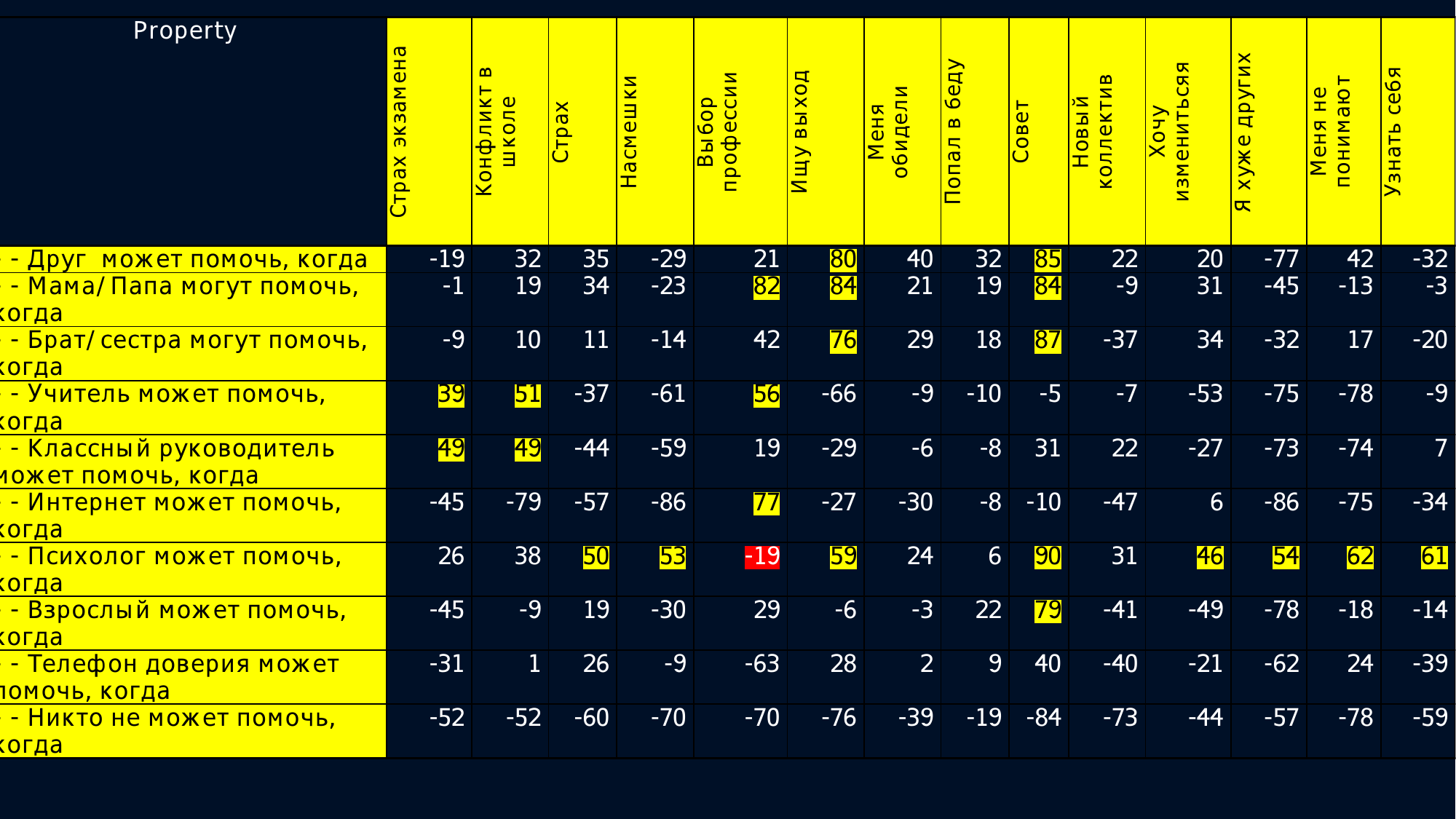

| Property | Страх экзамена | Конфликт в школе | Страх | Насмешки | Выбор профессии | Ищу выход | Меня обидели | Попал в беду | Совет | Новый коллектив | Хочу изменитьсяя | Я хуже других | Меня не понимают | Узнать себя |
| --- | --- | --- | --- | --- | --- | --- | --- | --- | --- | --- | --- | --- | --- | --- |
| - - Друг может помочь, когда | -19 | 32 | 35 | -29 | 21 | 80 | 40 | 32 | 85 | 22 | 20 | -77 | 42 | -32 |
| - - Мама/Папа могут помочь, когда | -1 | 19 | 34 | -23 | 82 | 84 | 21 | 19 | 84 | -9 | 31 | -45 | -13 | -3 |
| - - Брат/сестра могут помочь, когда | -9 | 10 | 11 | -14 | 42 | 76 | 29 | 18 | 87 | -37 | 34 | -32 | 17 | -20 |
| - - Учитель может помочь, когда | 39 | 51 | -37 | -61 | 56 | -66 | -9 | -10 | -5 | -7 | -53 | -75 | -78 | -9 |
| - - Классный руководитель может помочь, когда | 49 | 49 | -44 | -59 | 19 | -29 | -6 | -8 | 31 | 22 | -27 | -73 | -74 | 7 |
| - - Интернет может помочь, когда | -45 | -79 | -57 | -86 | 77 | -27 | -30 | -8 | -10 | -47 | 6 | -86 | -75 | -34 |
| - - Психолог может помочь, когда | 26 | 38 | 50 | 53 | -19 | 59 | 24 | 6 | 90 | 31 | 46 | 54 | 62 | 61 |
| - - Взрослый может помочь, когда | -45 | -9 | 19 | -30 | 29 | -6 | -3 | 22 | 79 | -41 | -49 | -78 | -18 | -14 |
| - - Телефон доверия может помочь, когда | -31 | 1 | 26 | -9 | -63 | 28 | 2 | 9 | 40 | -40 | -21 | -62 | 24 | -39 |
| - - Никто не может помочь, когда | -52 | -52 | -60 | -70 | -70 | -76 | -39 | -19 | -84 | -73 | -44 | -57 | -78 | -59 |